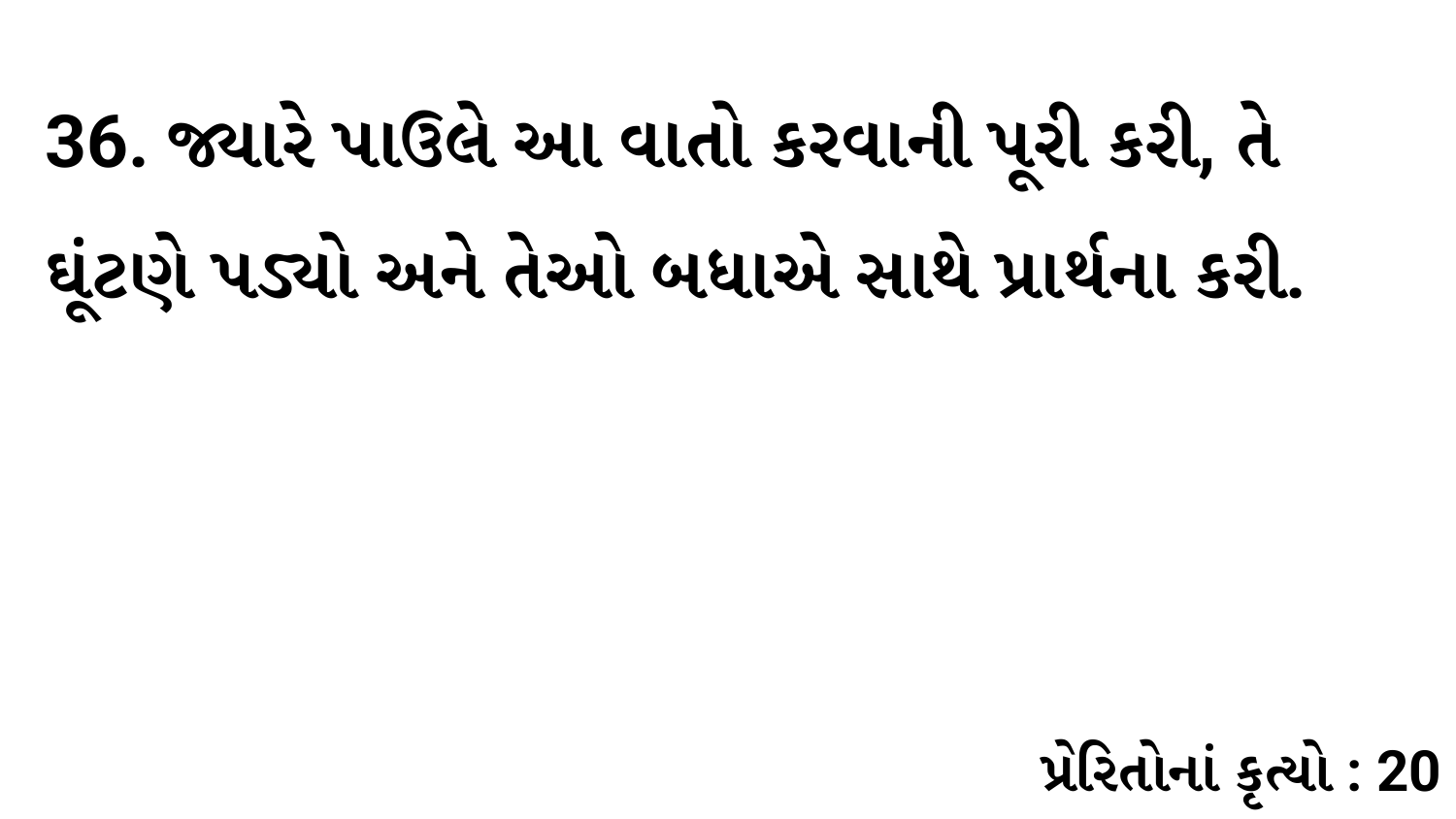

36. જ્યારે પાઉલે આ વાતો કરવાની પૂરી કરી, તે ઘૂંટણે પડ્યો અને તેઓ બધાએ સાથે પ્રાર્થના કરી.
પ્રેરિતોનાં કૃત્યો : 20